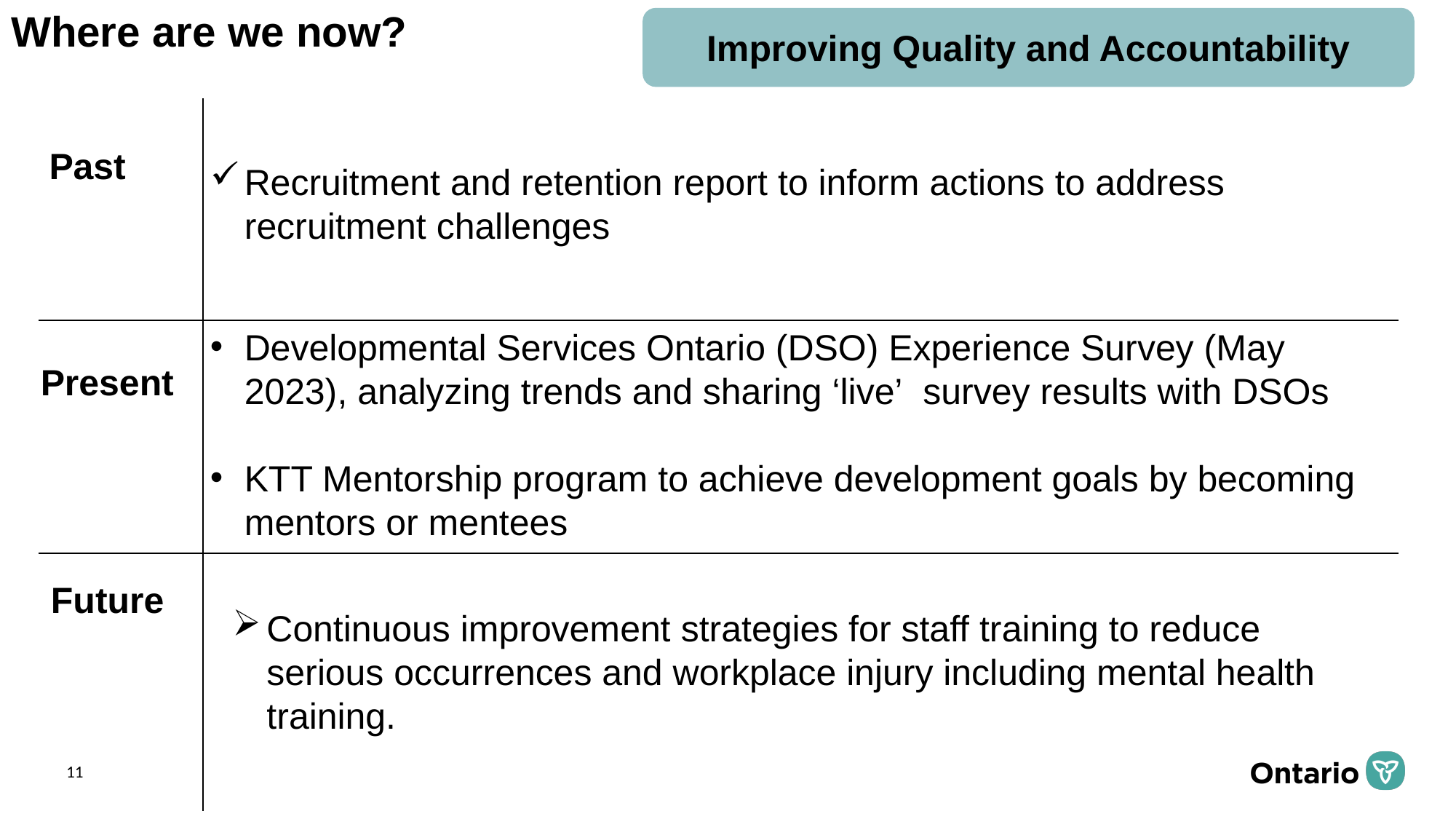

Where are we now?

Improving Quality and Accountability
|  |  |
| --- | --- |
|  |  |
|  |  |
Past
Recruitment and retention report to inform actions to address recruitment challenges
Developmental Services Ontario (DSO) Experience Survey (May 2023), analyzing trends and sharing ‘live’  survey results with DSOs

KTT Mentorship program to achieve development goals by becoming mentors or mentees
Present
Future
Continuous improvement strategies for staff training to reduce serious occurrences and workplace injury including mental health training.
11